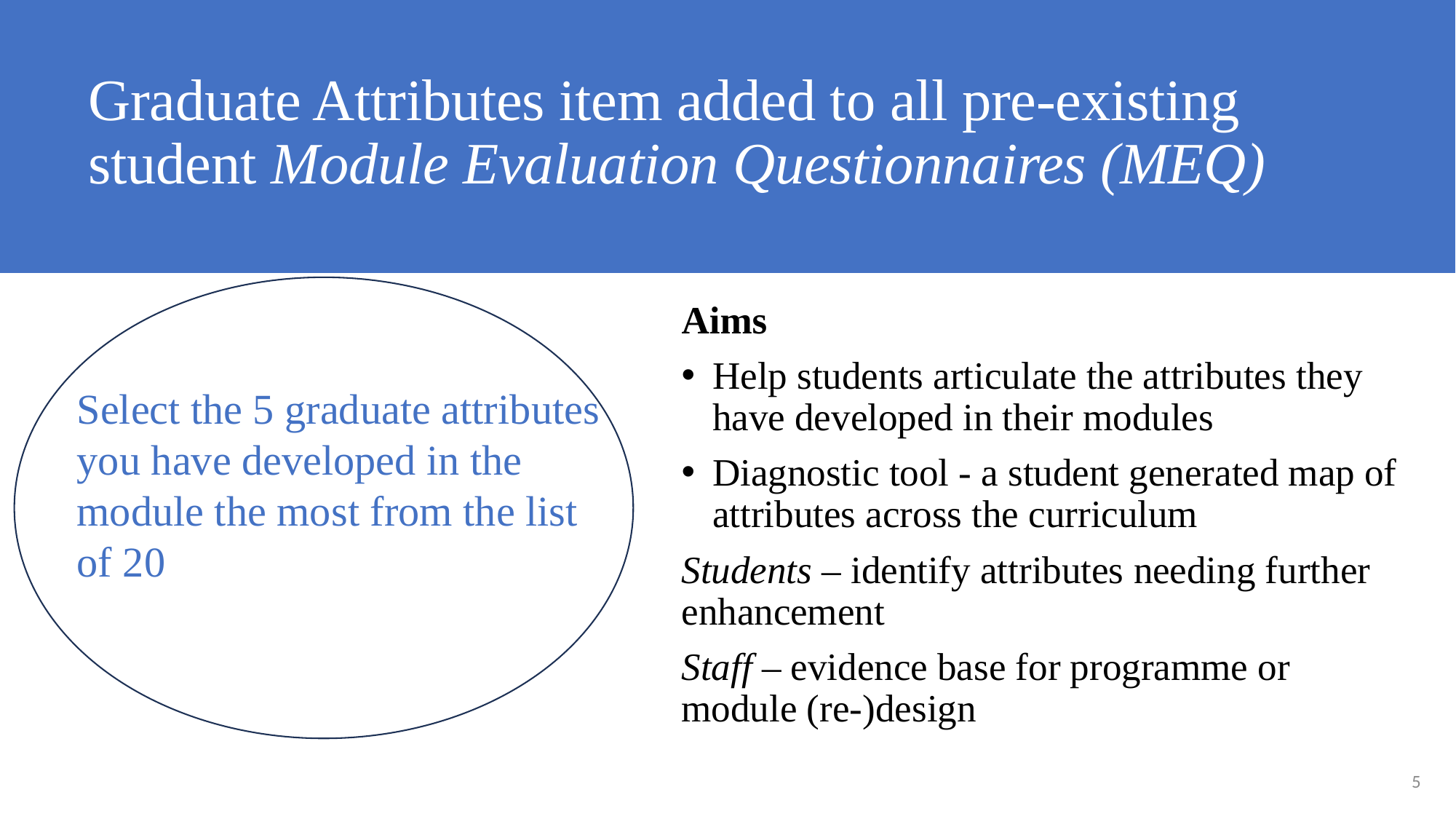

# Graduate Attributes item added to all pre-existing student Module Evaluation Questionnaires (MEQ)

Aims
Help students articulate the attributes they have developed in their modules
Diagnostic tool - a student generated map of attributes across the curriculum
Students – identify attributes needing further enhancement
Staff – evidence base for programme or module (re-)design

Select the 5 graduate attributes you have developed in the module the most from the list of 20

5